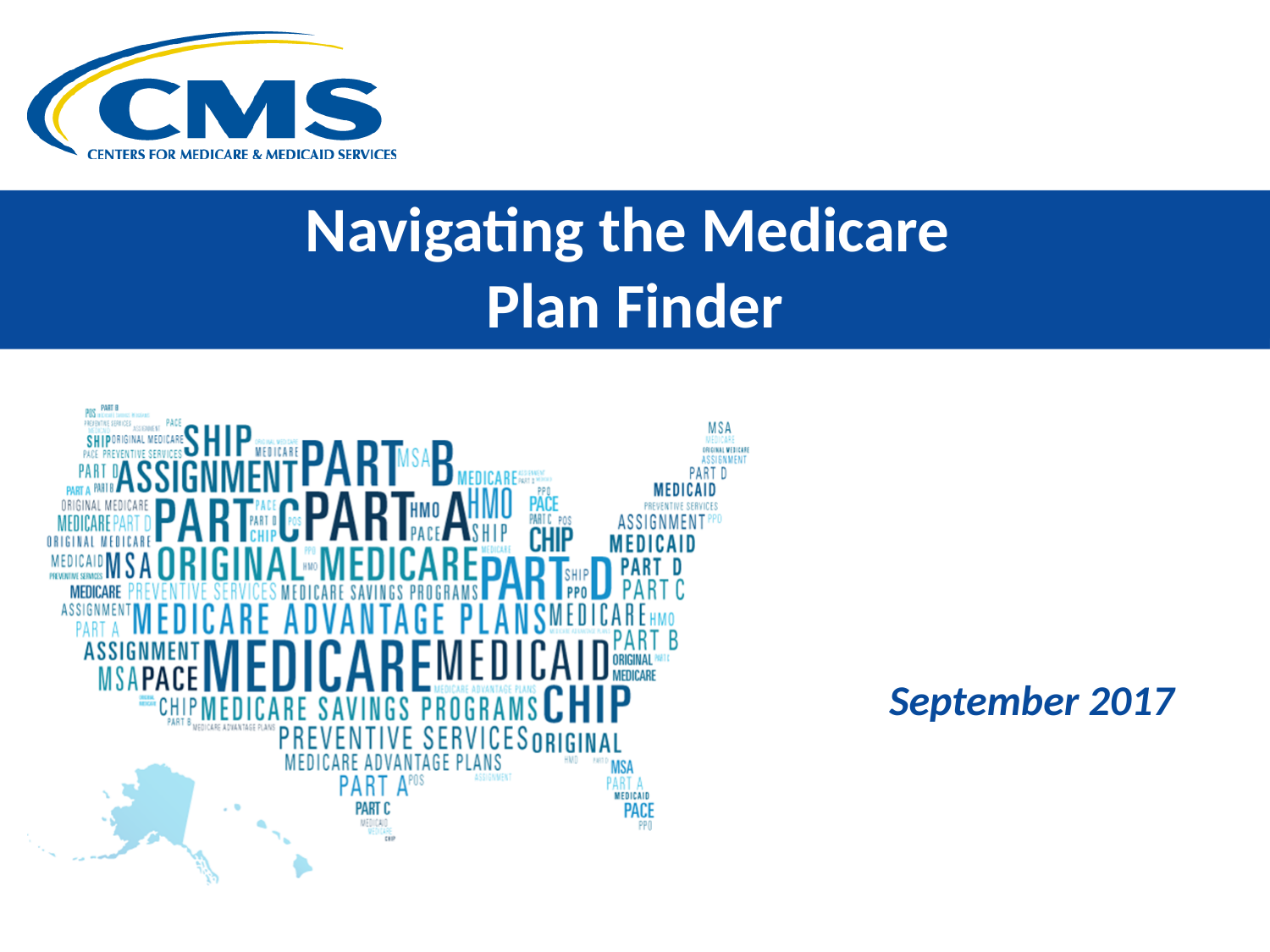

# Navigating the Medicare Plan Finder
September 2017